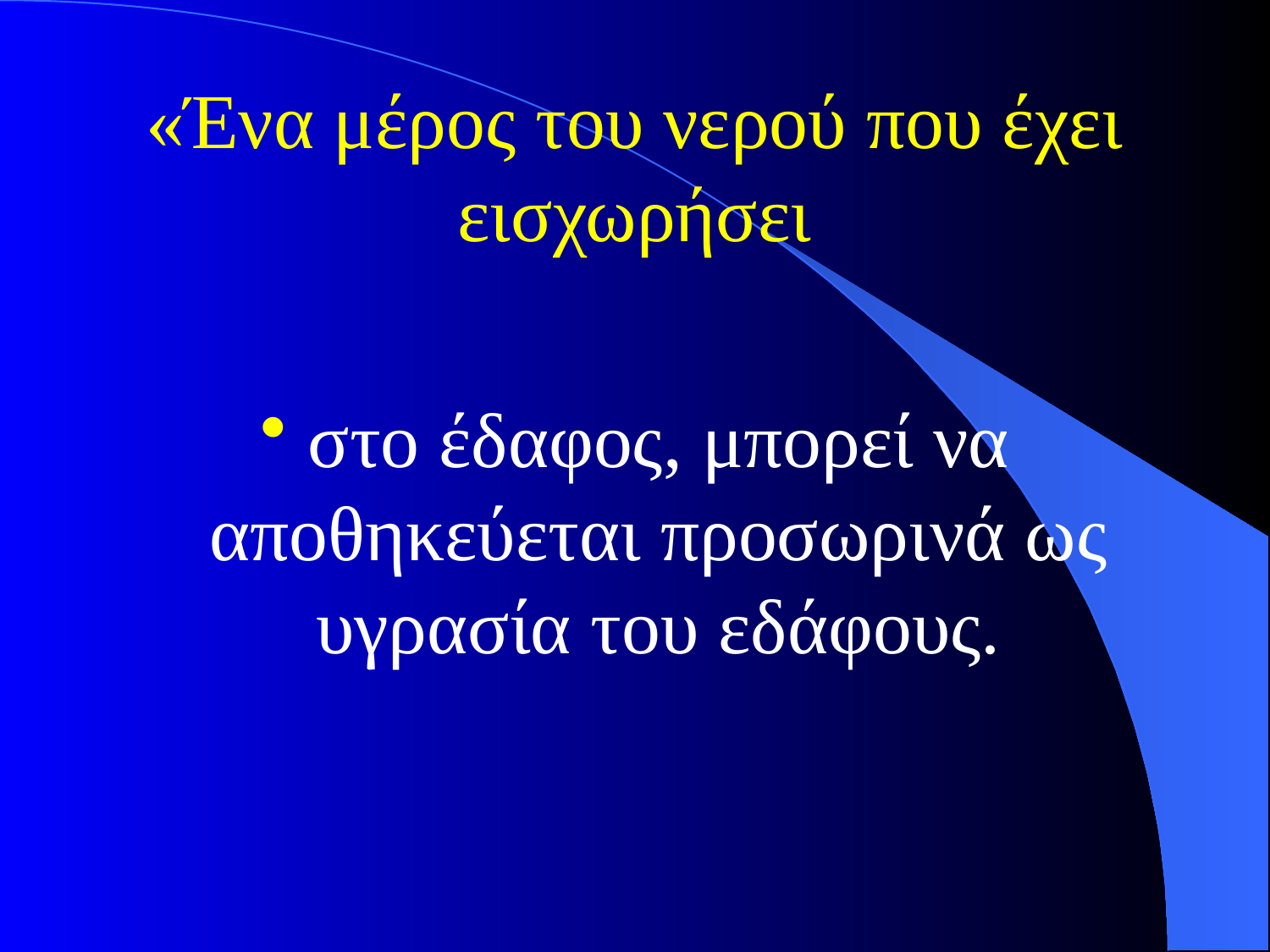

# «Ένα μέρος του νερού που έχει εισχωρήσει

στο έδαφος, μπορεί να αποθηκεύεται προσωρινά ως υγρασία του εδάφους.